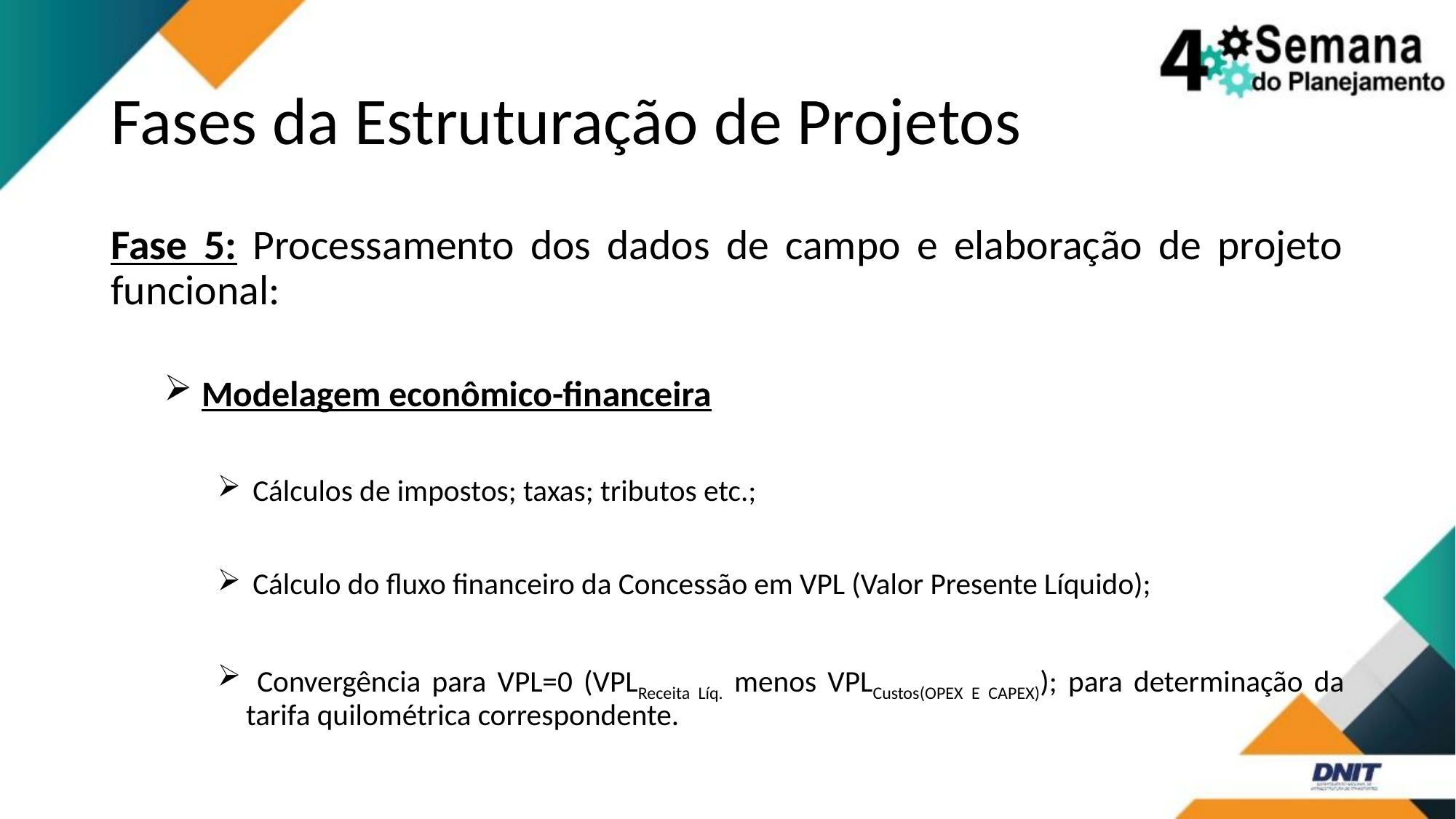

# Fases da Estruturação de Projetos
Fase 5: Processamento dos dados de campo e elaboração de projeto funcional:

 Modelagem econômico-financeira

 Cálculos de impostos; taxas; tributos etc.;

 Cálculo do fluxo financeiro da Concessão em VPL (Valor Presente Líquido);

 Convergência para VPL=0 (VPLReceita Líq. menos VPLCustos(OPEX E CAPEX)); para determinação da tarifa quilométrica correspondente.